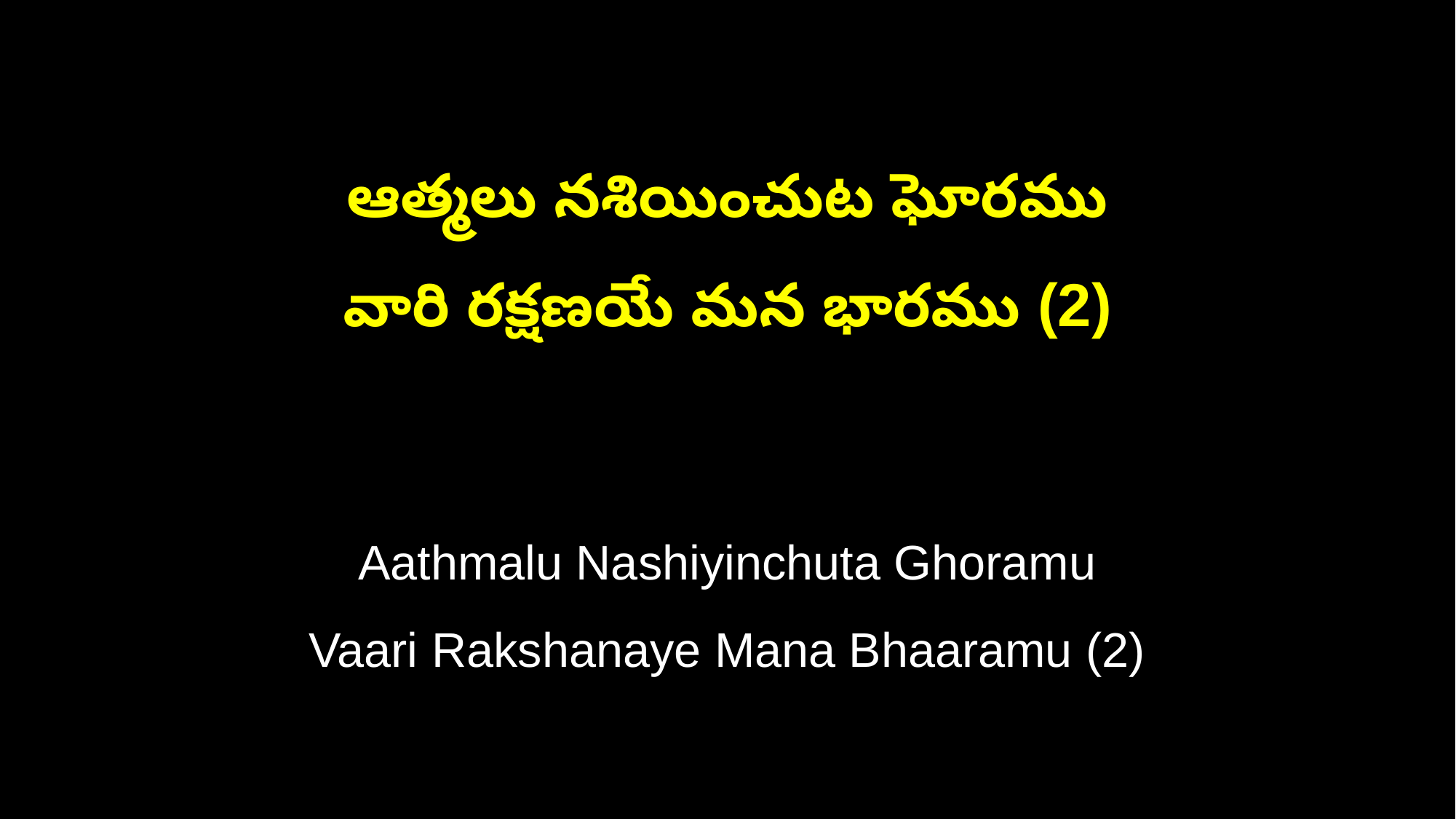

ఆత్మలు నశియించుట ఘోరము
వారి రక్షణయే మన భారము (2)
Aathmalu Nashiyinchuta Ghoramu
Vaari Rakshanaye Mana Bhaaramu (2)